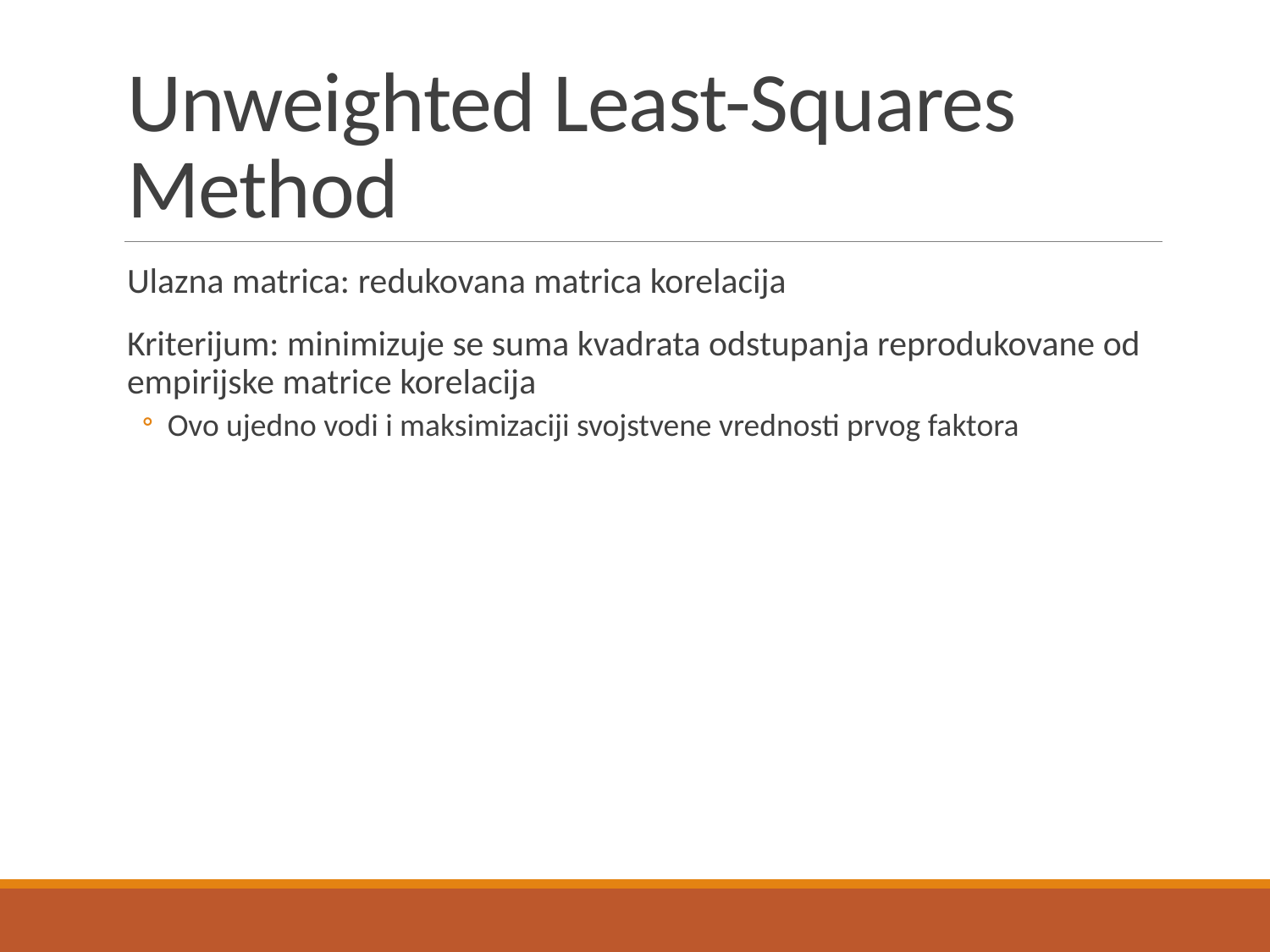

# Unweighted Least-Squares Method
Ulazna matrica: redukovana matrica korelacija
Kriterijum: minimizuje se suma kvadrata odstupanja reprodukovane od empirijske matrice korelacija
Ovo ujedno vodi i maksimizaciji svojstvene vrednosti prvog faktora